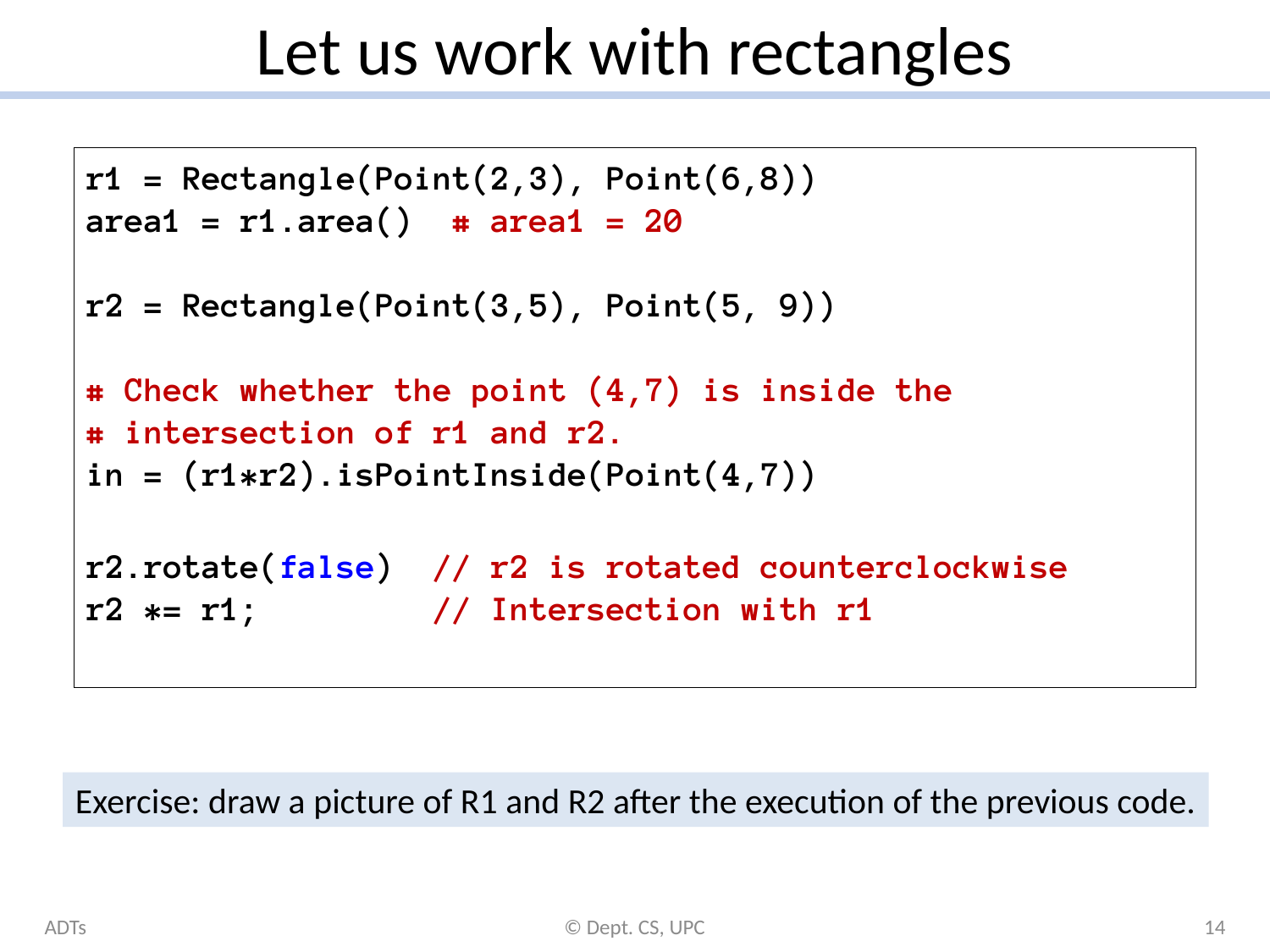

# Let us work with rectangles
r1 = Rectangle(Point(2,3), Point(6,8))
area1 = r1.area()  # area1 = 20
r2 = Rectangle(Point(3,5), Point(5, 9))
# Check whether the point (4,7) is inside the
# intersection of r1 and r2.
in = (r1*r2).isPointInside(Point(4,7))
r2.rotate(false)  // r2 is rotated counterclockwise
r2 *= r1;         // Intersection with r1
Exercise: draw a picture of R1 and R2 after the execution of the previous code.
ADTs
© Dept. CS, UPC
14